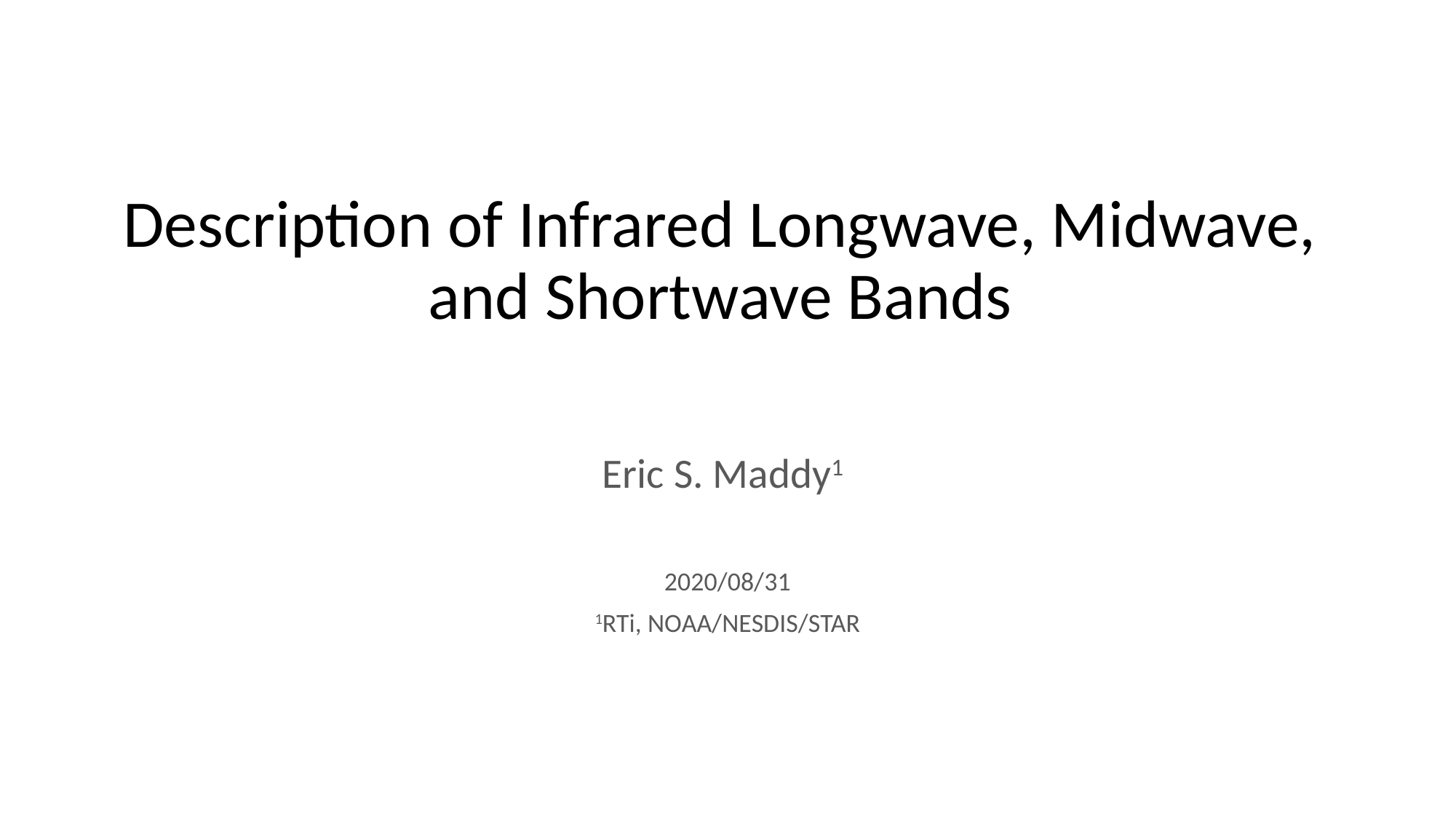

# Description of Infrared Longwave, Midwave, and Shortwave Bands
Eric S. Maddy1

2020/08/31
1RTi, NOAA/NESDIS/STAR